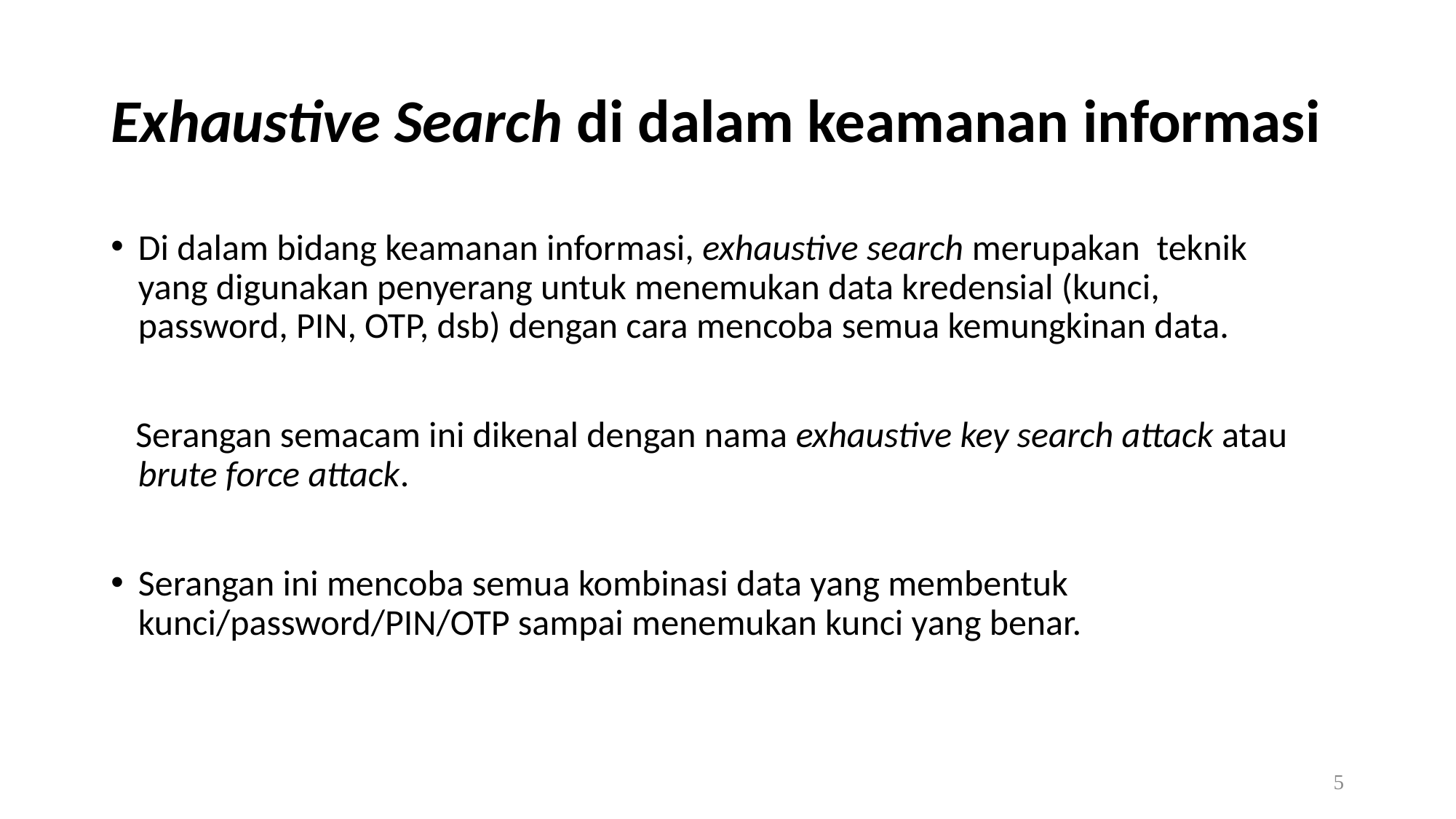

# Exhaustive Search di dalam keamanan informasi
Di dalam bidang keamanan informasi, exhaustive search merupakan  teknik yang digunakan penyerang untuk menemukan data kredensial (kunci, password, PIN, OTP, dsb) dengan cara mencoba semua kemungkinan data.

   Serangan semacam ini dikenal dengan nama exhaustive key search attack atau brute force attack.

Serangan ini mencoba semua kombinasi data yang membentuk kunci/password/PIN/OTP sampai menemukan kunci yang benar.
5